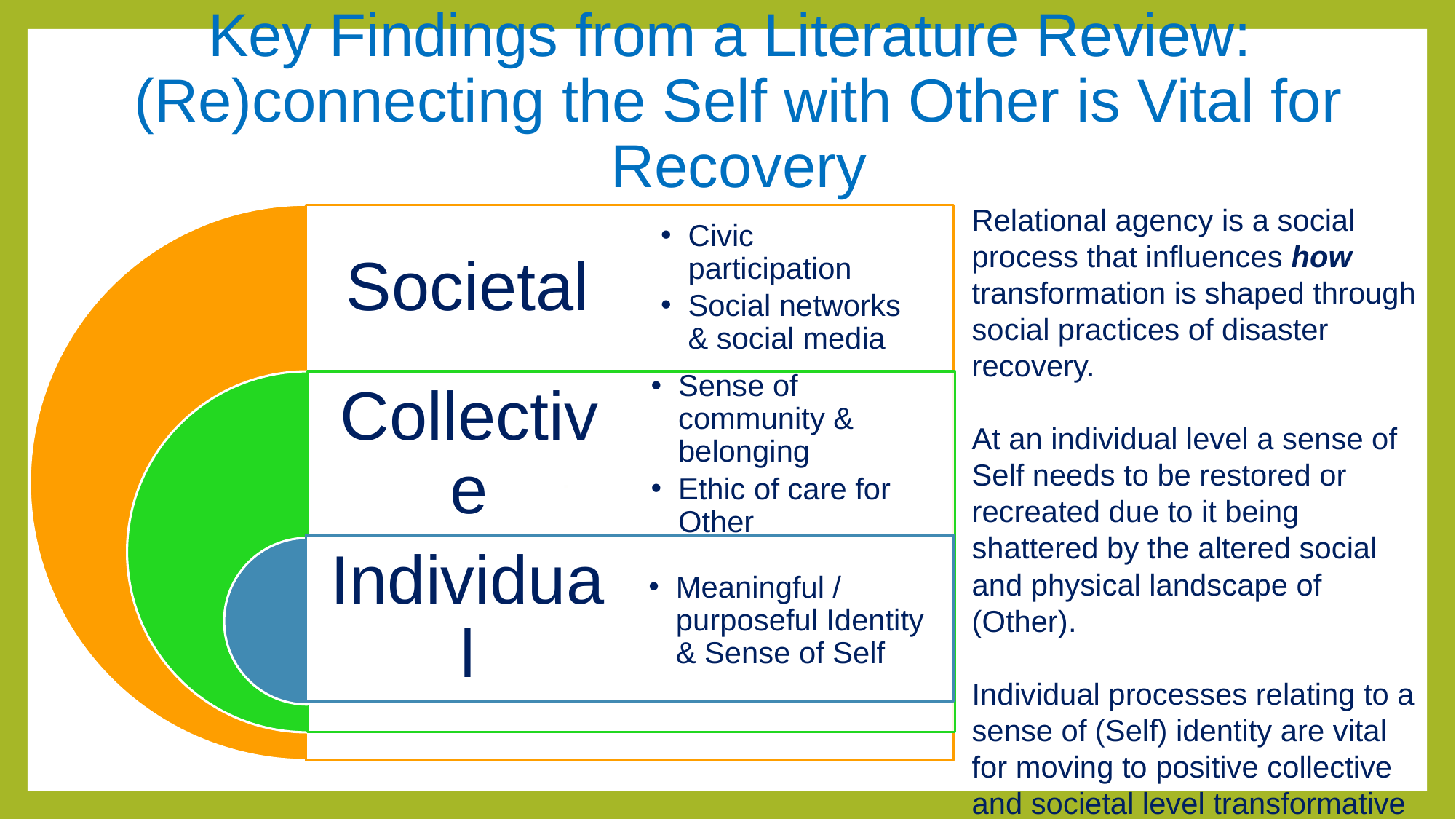

# Key Findings from a Literature Review: (Re)connecting the Self with Other is Vital for Recovery
Societal
Collective
Individual
Civic participation
Social networks & social media
Sense of community & belonging
Ethic of care for Other
Meaningful / purposeful Identity & Sense of Self
Relational agency is a social process that influences how transformation is shaped through social practices of disaster recovery.

At an individual level a sense of Self needs to be restored or recreated due to it being shattered by the altered social and physical landscape of (Other).

Individual processes relating to a sense of (Self) identity are vital for moving to positive collective and societal level transformative outcomes.
.